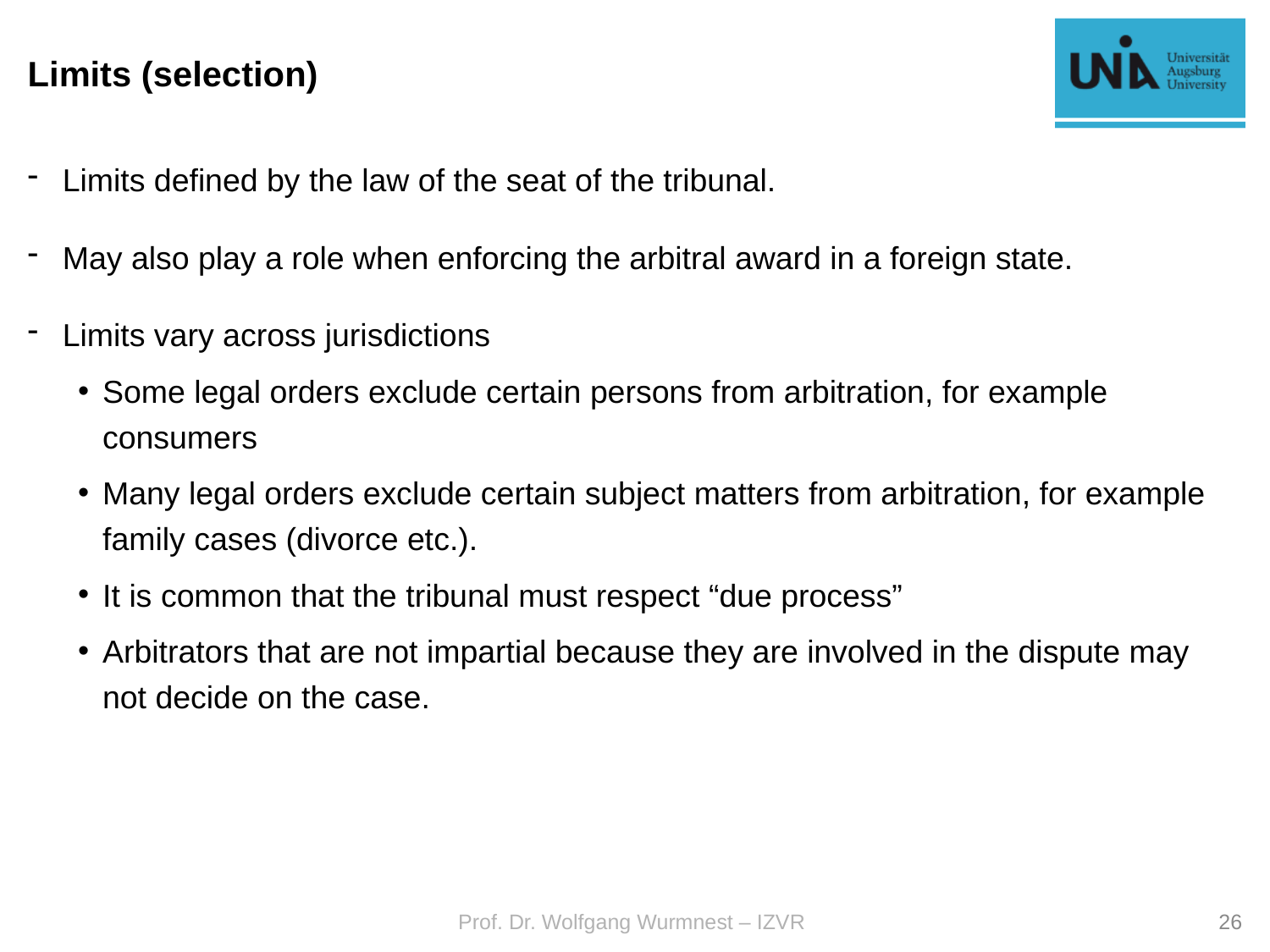

# Limits (selection)
Limits defined by the law of the seat of the tribunal.
May also play a role when enforcing the arbitral award in a foreign state.
Limits vary across jurisdictions
Some legal orders exclude certain persons from arbitration, for example consumers
Many legal orders exclude certain subject matters from arbitration, for example family cases (divorce etc.).
It is common that the tribunal must respect “due process”
Arbitrators that are not impartial because they are involved in the dispute may not decide on the case.
Prof. Dr. Wolfgang Wurmnest – IZVR
26